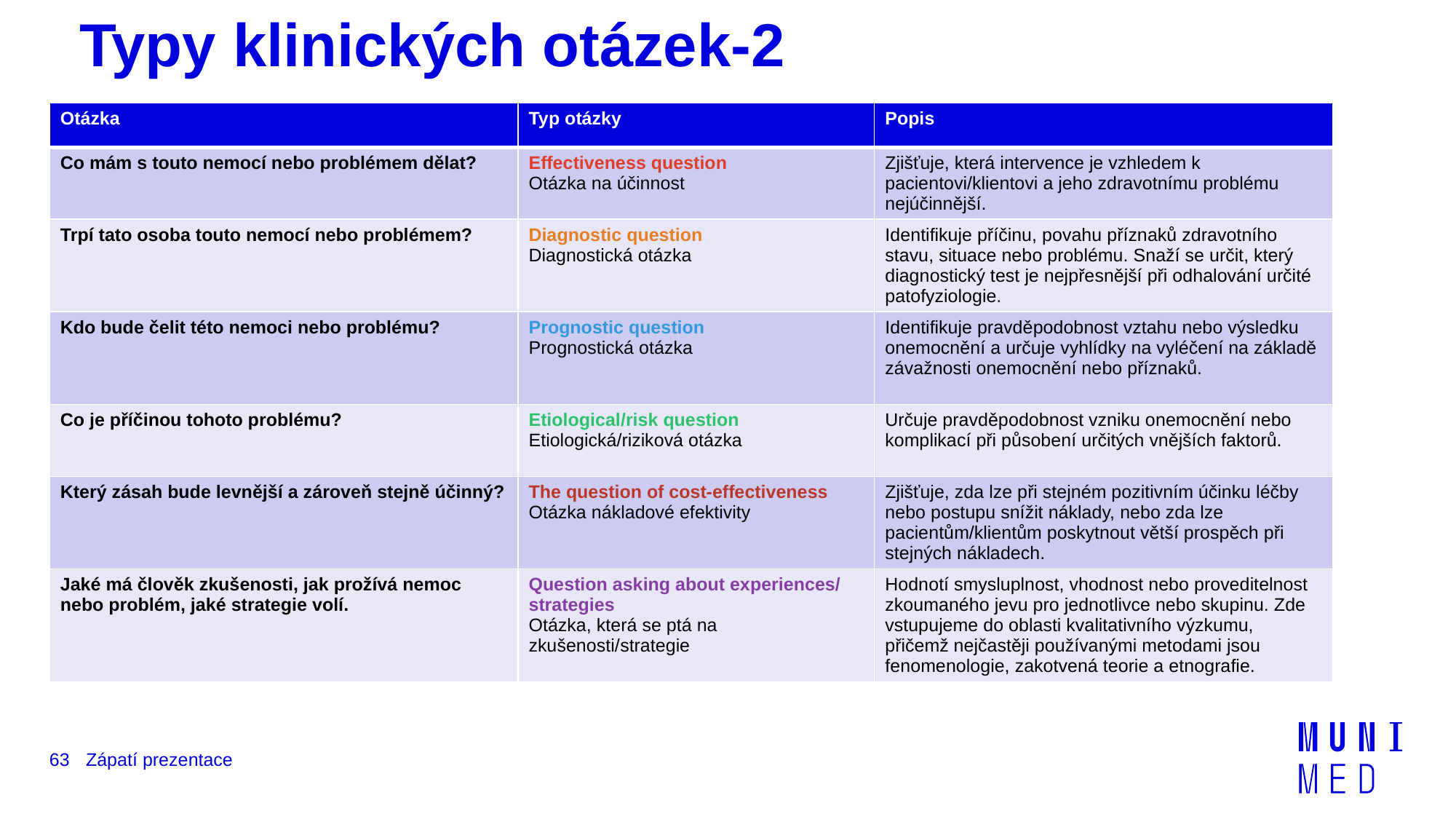

# Typy klinických otázek-2
| Otázka | Typ otázky | Popis |
| --- | --- | --- |
| Co mám s touto nemocí nebo problémem dělat? | Effectiveness question Otázka na účinnost | Zjišťuje, která intervence je vzhledem k pacientovi/klientovi a jeho zdravotnímu problému nejúčinnější. |
| Trpí tato osoba touto nemocí nebo problémem? | Diagnostic question Diagnostická otázka | Identifikuje příčinu, povahu příznaků zdravotního stavu, situace nebo problému. Snaží se určit, který diagnostický test je nejpřesnější při odhalování určité patofyziologie. |
| Kdo bude čelit této nemoci nebo problému? | Prognostic question Prognostická otázka | Identifikuje pravděpodobnost vztahu nebo výsledku onemocnění a určuje vyhlídky na vyléčení na základě závažnosti onemocnění nebo příznaků. |
| Co je příčinou tohoto problému? | Etiological/risk question Etiologická/riziková otázka | Určuje pravděpodobnost vzniku onemocnění nebo komplikací při působení určitých vnějších faktorů. |
| Který zásah bude levnější a zároveň stejně účinný? | The question of cost-effectiveness Otázka nákladové efektivity | Zjišťuje, zda lze při stejném pozitivním účinku léčby nebo postupu snížit náklady, nebo zda lze pacientům/klientům poskytnout větší prospěch při stejných nákladech. |
| Jaké má člověk zkušenosti, jak prožívá nemoc nebo problém, jaké strategie volí. | Question asking about experiences/ strategies Otázka, která se ptá na zkušenosti/strategie | Hodnotí smysluplnost, vhodnost nebo proveditelnost zkoumaného jevu pro jednotlivce nebo skupinu. Zde vstupujeme do oblasti kvalitativního výzkumu, přičemž nejčastěji používanými metodami jsou fenomenologie, zakotvená teorie a etnografie. |
63
Zápatí prezentace